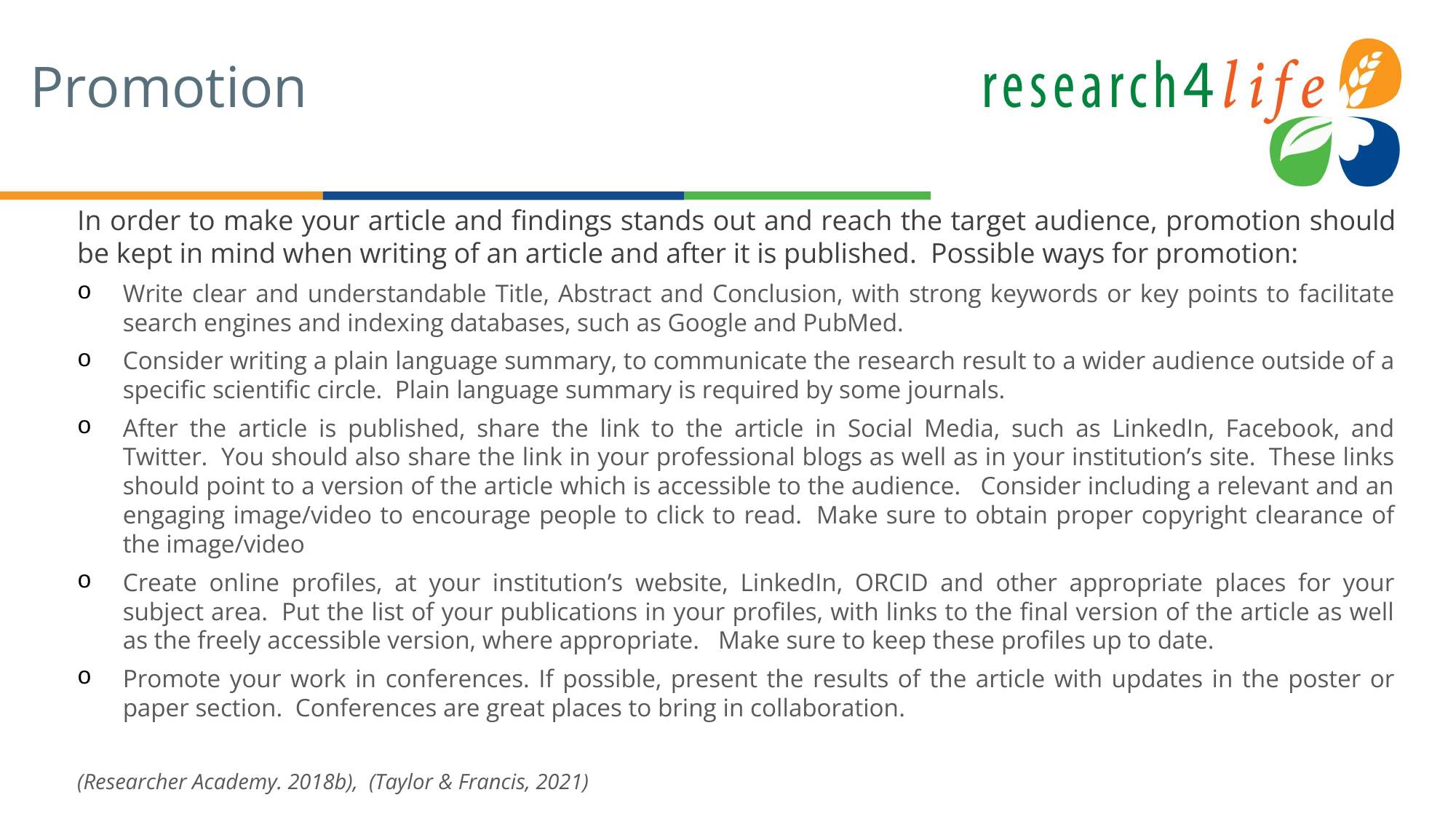

# Promotion
In order to make your article and findings stands out and reach the target audience, promotion should be kept in mind when writing of an article and after it is published.  Possible ways for promotion:
Write clear and understandable Title, Abstract and Conclusion, with strong keywords or key points to facilitate search engines and indexing databases, such as Google and PubMed.
Consider writing a plain language summary, to communicate the research result to a wider audience outside of a specific scientific circle.  Plain language summary is required by some journals.
After the article is published, share the link to the article in Social Media, such as LinkedIn, Facebook, and Twitter.  You should also share the link in your professional blogs as well as in your institution’s site.  These links should point to a version of the article which is accessible to the audience.   Consider including a relevant and an engaging image/video to encourage people to click to read.  Make sure to obtain proper copyright clearance of the image/video
Create online profiles, at your institution’s website, LinkedIn, ORCID and other appropriate places for your subject area.  Put the list of your publications in your profiles, with links to the final version of the article as well as the freely accessible version, where appropriate.   Make sure to keep these profiles up to date.
Promote your work in conferences. If possible, present the results of the article with updates in the poster or paper section.  Conferences are great places to bring in collaboration.

(Researcher Academy. 2018b),  (Taylor & Francis, 2021)